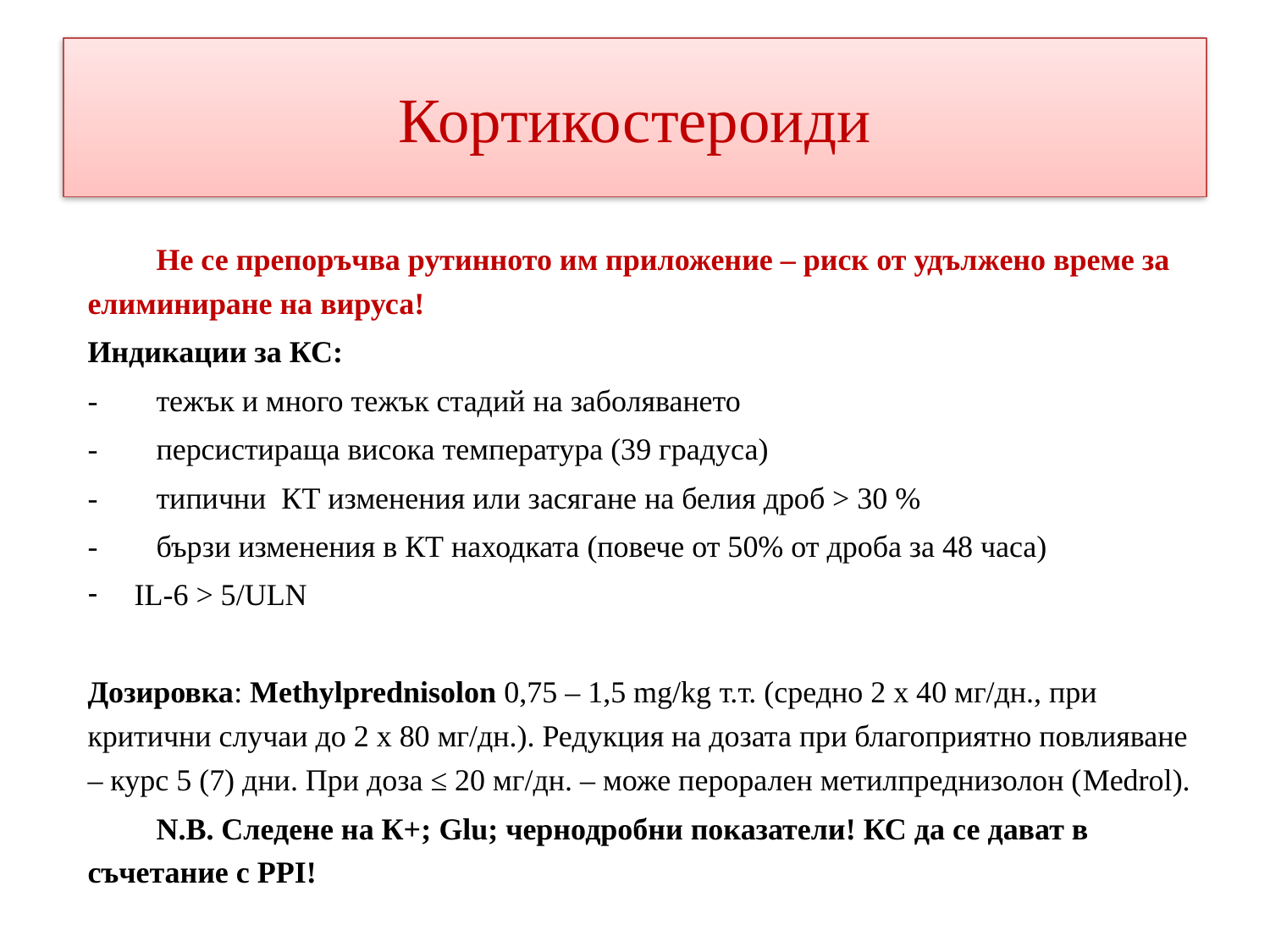

# Кортикостероиди
	Не се препоръчва рутинното им приложение – риск от удължено време за елиминиране на вируса!
Индикации за КС:
-	тежък и много тежък стадий на заболяването
-	персистираща висока температура (39 градуса)
-	типични  КТ изменения или засягане на белия дроб > 30 %
-	бързи изменения в КТ находката (повече от 50% от дроба за 48 часа)
IL-6 > 5/ULN

Дозировка: Methylprednisolon 0,75 – 1,5 mg/kg т.т. (средно 2 х 40 мг/дн., при критични случаи до 2 х 80 мг/дн.). Редукция на дозата при благоприятно повлияване – курс 5 (7) дни. При доза ≤ 20 мг/дн. – може перорален метилпреднизолон (Medrol).
	N.B. Следене на К+; Glu; чернодробни показатели! КС да се дават в съчетание с РРІ!